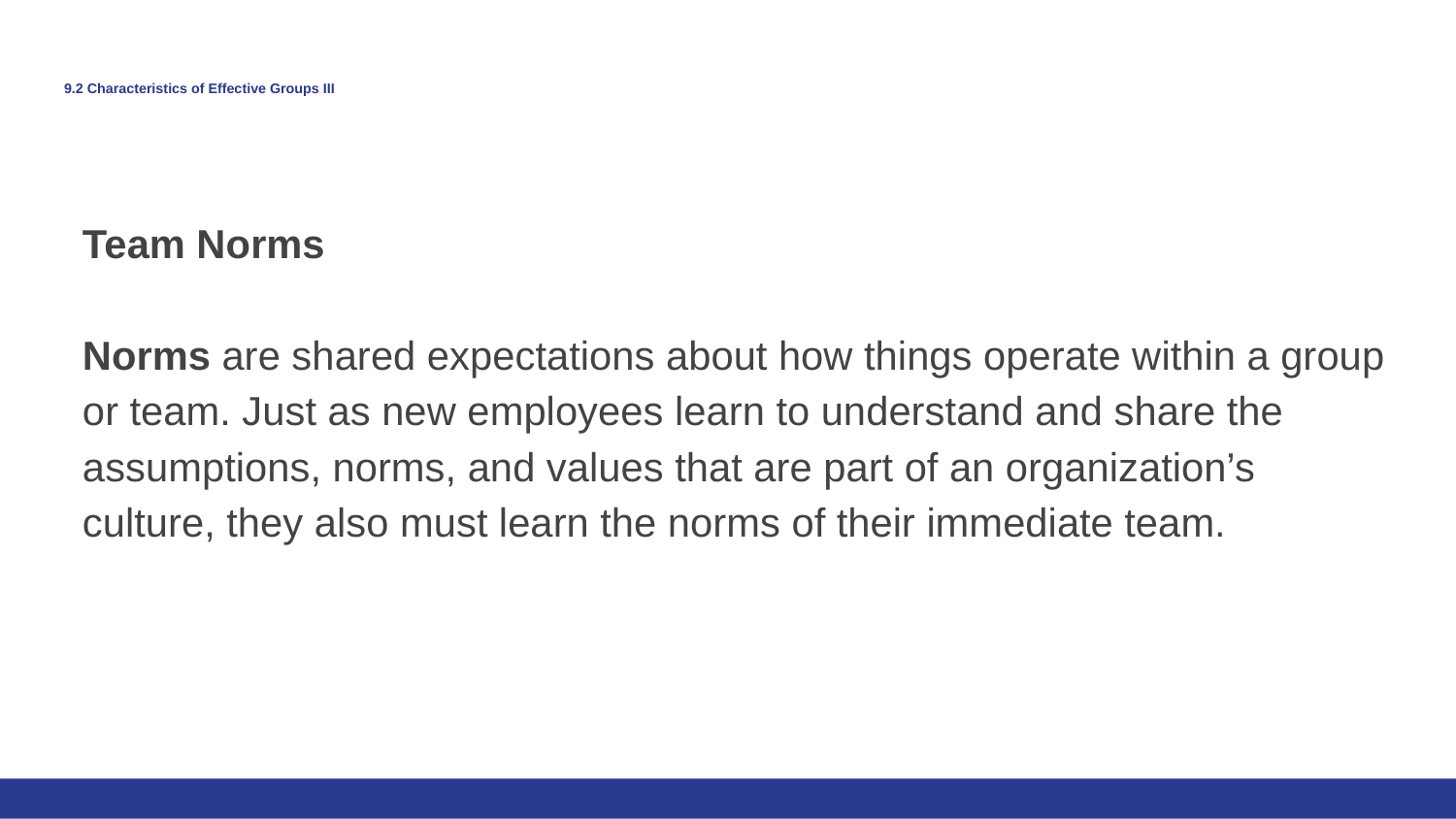

# 9.2 Characteristics of Effective Groups III
Team Norms

Norms are shared expectations about how things operate within a group or team. Just as new employees learn to understand and share the assumptions, norms, and values that are part of an organization’s culture, they also must learn the norms of their immediate team.